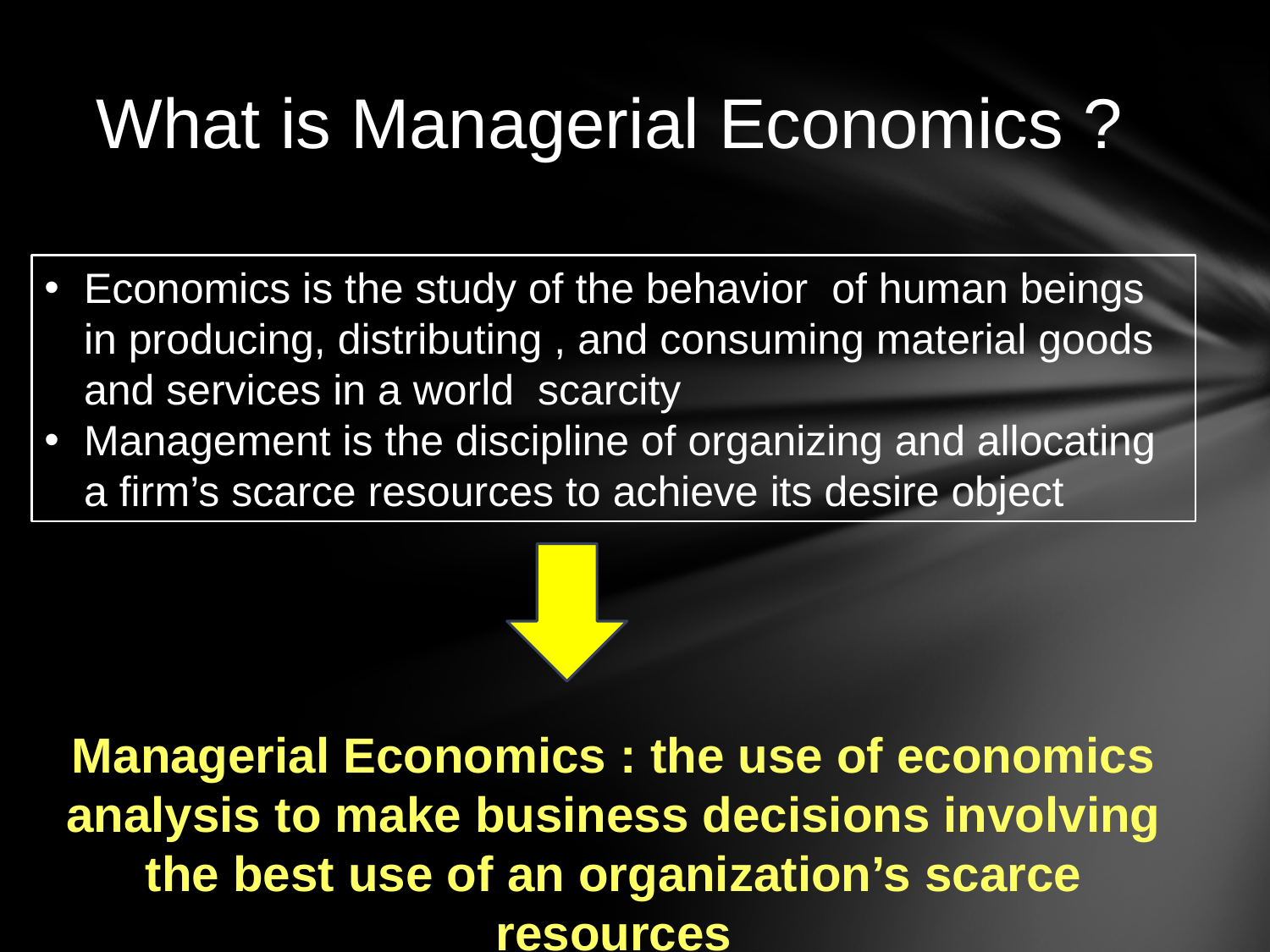

What is Managerial Economics ?
Economics is the study of the behavior  of human beings  in producing, distributing , and consuming material goods and services in a world  scarcity
Management is the discipline of organizing and allocating a firm’s scarce resources to achieve its desire object

Managerial Economics : the use of economics analysis to make business decisions involving the best use of an organization’s scarce resources